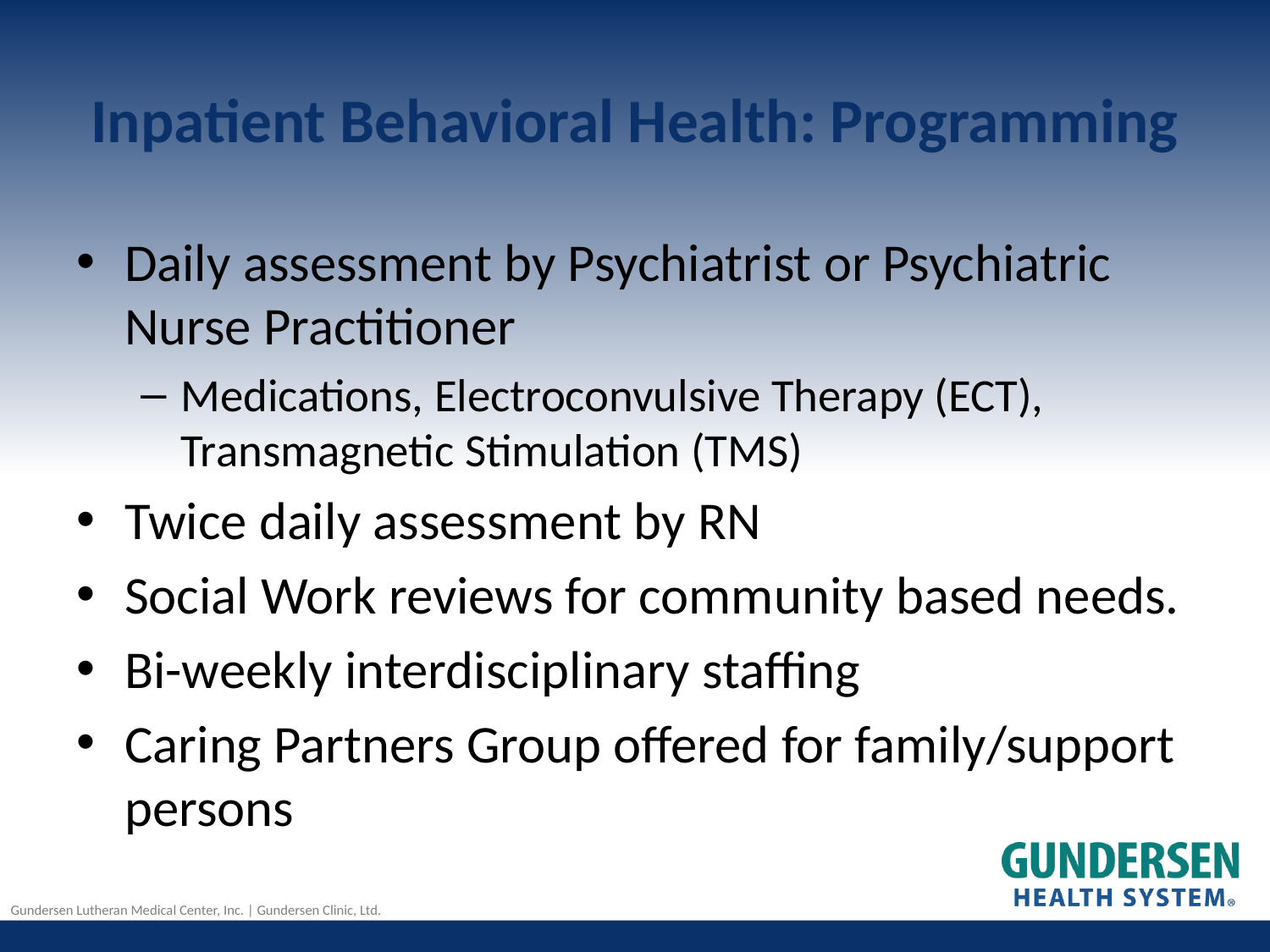

# Inpatient Behavioral Health: Programming
Daily assessment by Psychiatrist or Psychiatric Nurse Practitioner
Medications, Electroconvulsive Therapy (ECT), Transmagnetic Stimulation (TMS)
Twice daily assessment by RN
Social Work reviews for community based needs.
Bi-weekly interdisciplinary staffing
Caring Partners Group offered for family/support persons